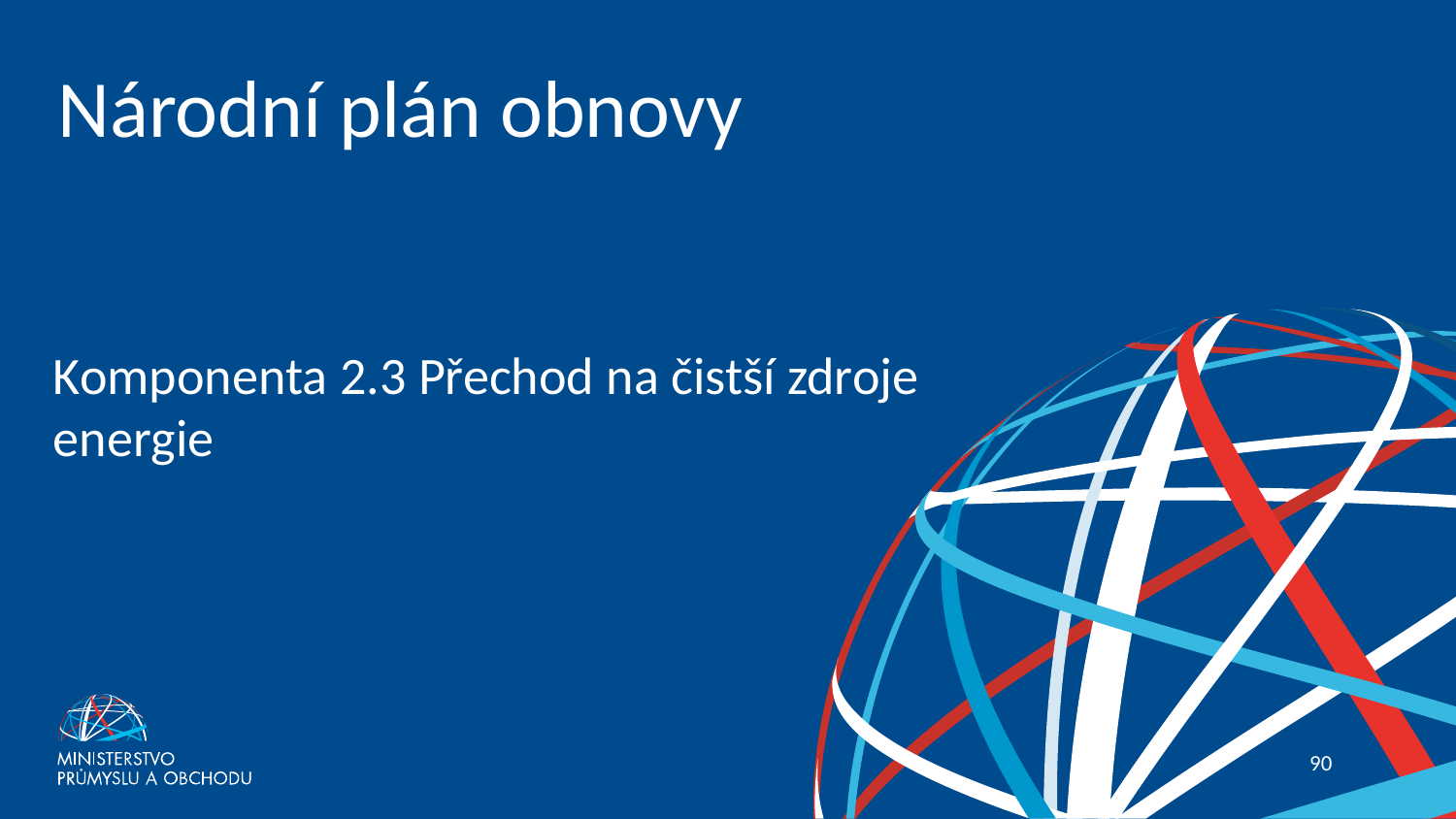

# Národní plán obnovy
Komponenta 2.3 Přechod na čistší zdroje energie